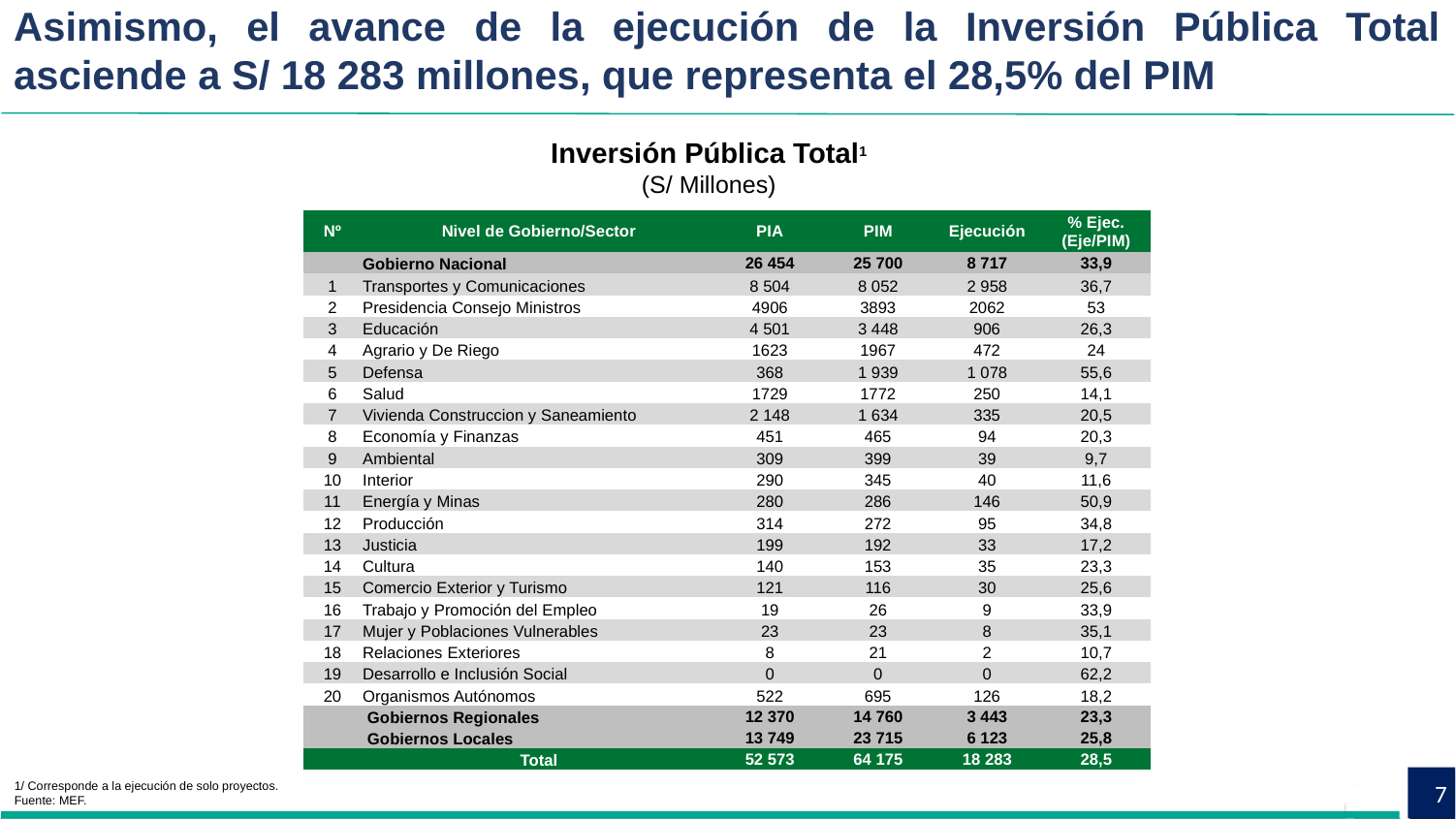

Asimismo, el avance de la ejecución de la Inversión Pública Total asciende a S/ 18 283 millones, que representa el 28,5% del PIM
Inversión Pública Total1
(S/ Millones)
| Nº | Nivel de Gobierno/Sector | PIA | PIM | Ejecución | % Ejec. (Eje/PIM) |
| --- | --- | --- | --- | --- | --- |
|  | Gobierno Nacional | 26 454 | 25 700 | 8 717 | 33,9 |
| 1 | Transportes y Comunicaciones | 8 504 | 8 052 | 2 958 | 36,7 |
| 2 | Presidencia Consejo Ministros | 4906 | 3893 | 2062 | 53 |
| 3 | Educación | 4 501 | 3 448 | 906 | 26,3 |
| 4 | Agrario y De Riego | 1623 | 1967 | 472 | 24 |
| 5 | Defensa | 368 | 1 939 | 1 078 | 55,6 |
| 6 | Salud | 1729 | 1772 | 250 | 14,1 |
| 7 | Vivienda Construccion y Saneamiento | 2 148 | 1 634 | 335 | 20,5 |
| 8 | Economía y Finanzas | 451 | 465 | 94 | 20,3 |
| 9 | Ambiental | 309 | 399 | 39 | 9,7 |
| 10 | Interior | 290 | 345 | 40 | 11,6 |
| 11 | Energía y Minas | 280 | 286 | 146 | 50,9 |
| 12 | Producción | 314 | 272 | 95 | 34,8 |
| 13 | Justicia | 199 | 192 | 33 | 17,2 |
| 14 | Cultura | 140 | 153 | 35 | 23,3 |
| 15 | Comercio Exterior y Turismo | 121 | 116 | 30 | 25,6 |
| 16 | Trabajo y Promoción del Empleo | 19 | 26 | 9 | 33,9 |
| 17 | Mujer y Poblaciones Vulnerables | 23 | 23 | 8 | 35,1 |
| 18 | Relaciones Exteriores | 8 | 21 | 2 | 10,7 |
| 19 | Desarrollo e Inclusión Social | 0 | 0 | 0 | 62,2 |
| 20 | Organismos Autónomos | 522 | 695 | 126 | 18,2 |
|  | Gobiernos Regionales | 12 370 | 14 760 | 3 443 | 23,3 |
|  | Gobiernos Locales | 13 749 | 23 715 | 6 123 | 25,8 |
|  | Total | 52 573 | 64 175 | 18 283 | 28,5 |
1/ Corresponde a la ejecución de solo proyectos.
Fuente: MEF.
7